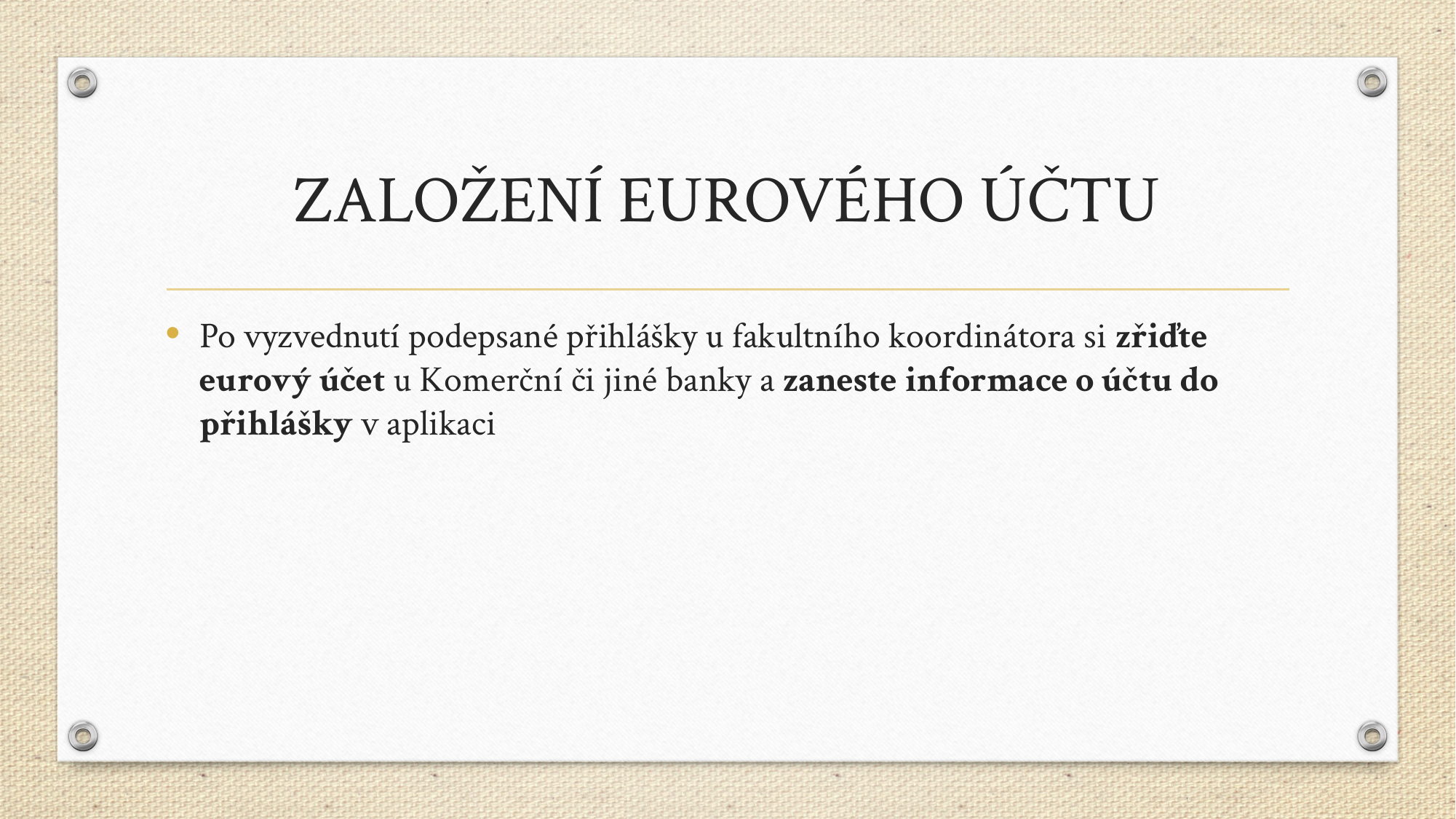

# ZALOŽENÍ EUROVÉHO ÚČTU
Po vyzvednutí podepsané přihlášky u fakultního koordinátora si zřiďte eurový účet u Komerční či jiné banky a zaneste informace o účtu do přihlášky v aplikaci